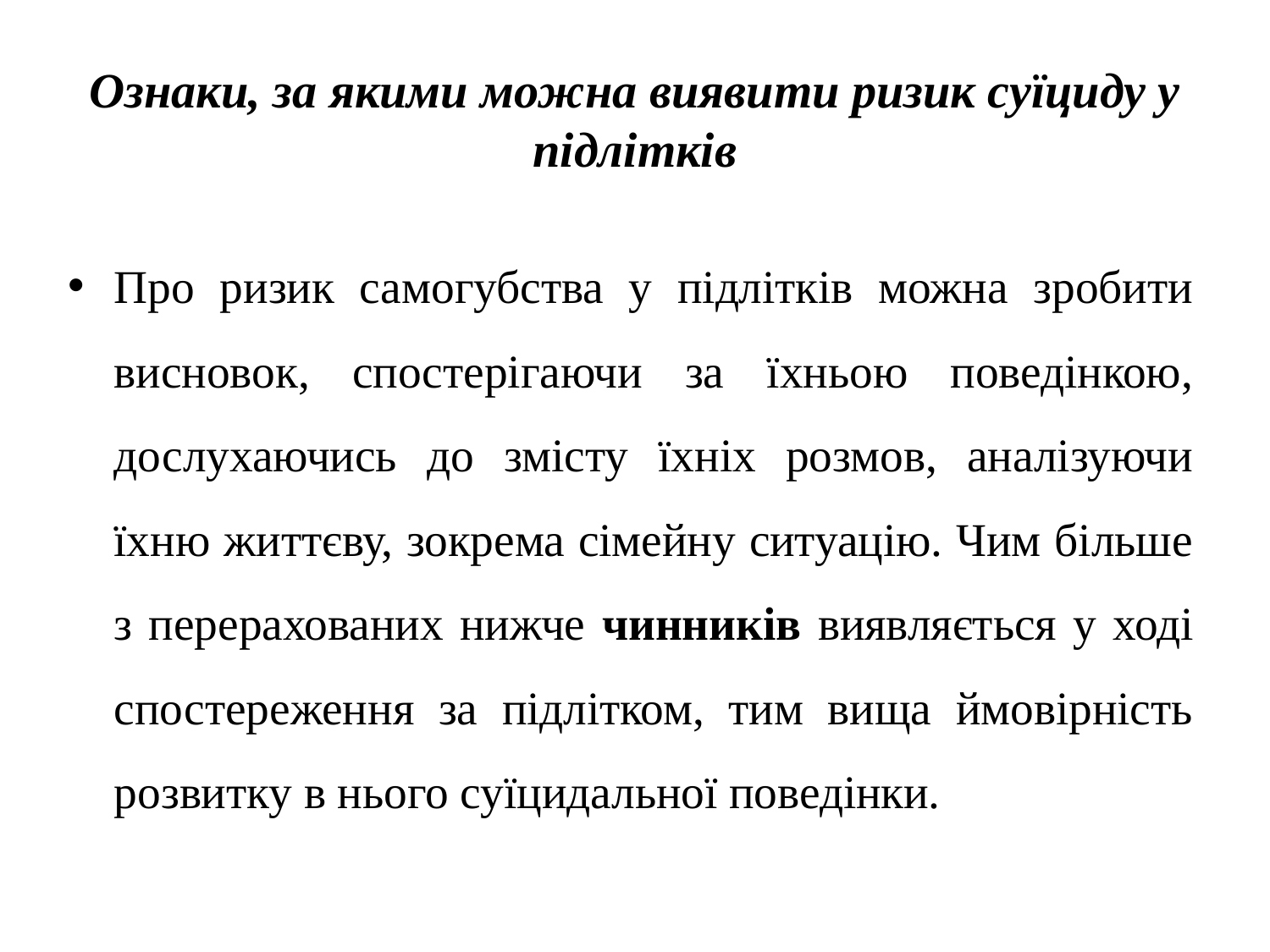

# Ознаки, за якими можна виявити ризик суїциду у підлітків
Про ризик самогубства у підлітків можна зробити висновок, спостерігаючи за їхньою поведінкою, дослухаючись до змісту їхніх розмов, аналізуючи їхню життєву, зокрема сімейну ситуацію. Чим більше з перерахованих нижче чинників виявляється у ході спостереження за підлітком, тим вища ймовірність розвитку в нього суїцидальної поведінки.